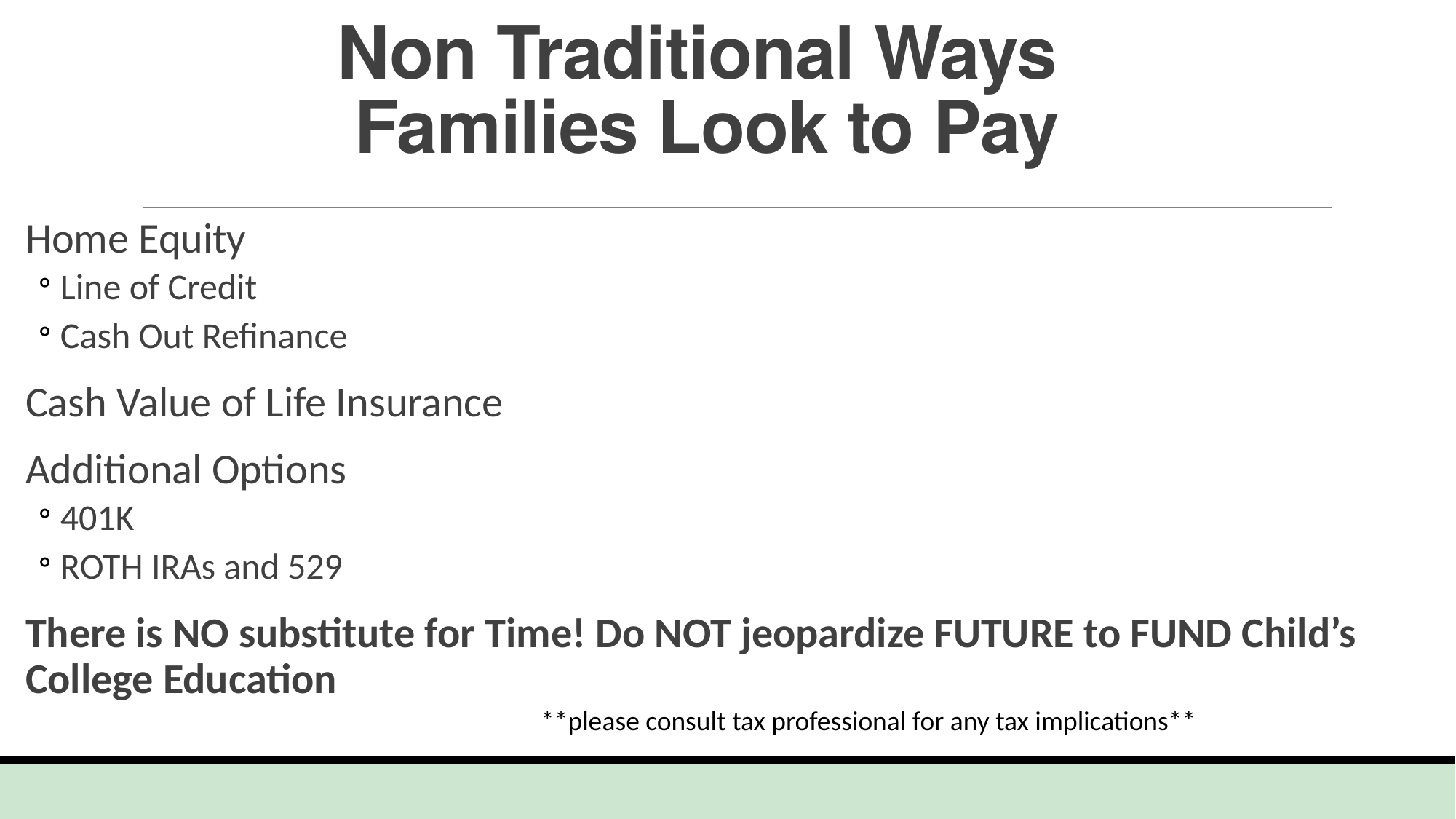

# Non Traditional Ways Families Look to Pay
Home Equity
Line of Credit
Cash Out Refinance
Cash Value of Life Insurance
Additional Options
401K
ROTH IRAs and 529
There is NO substitute for Time! Do NOT jeopardize FUTURE to FUND Child’s College Education

**please consult tax professional for any tax implications**